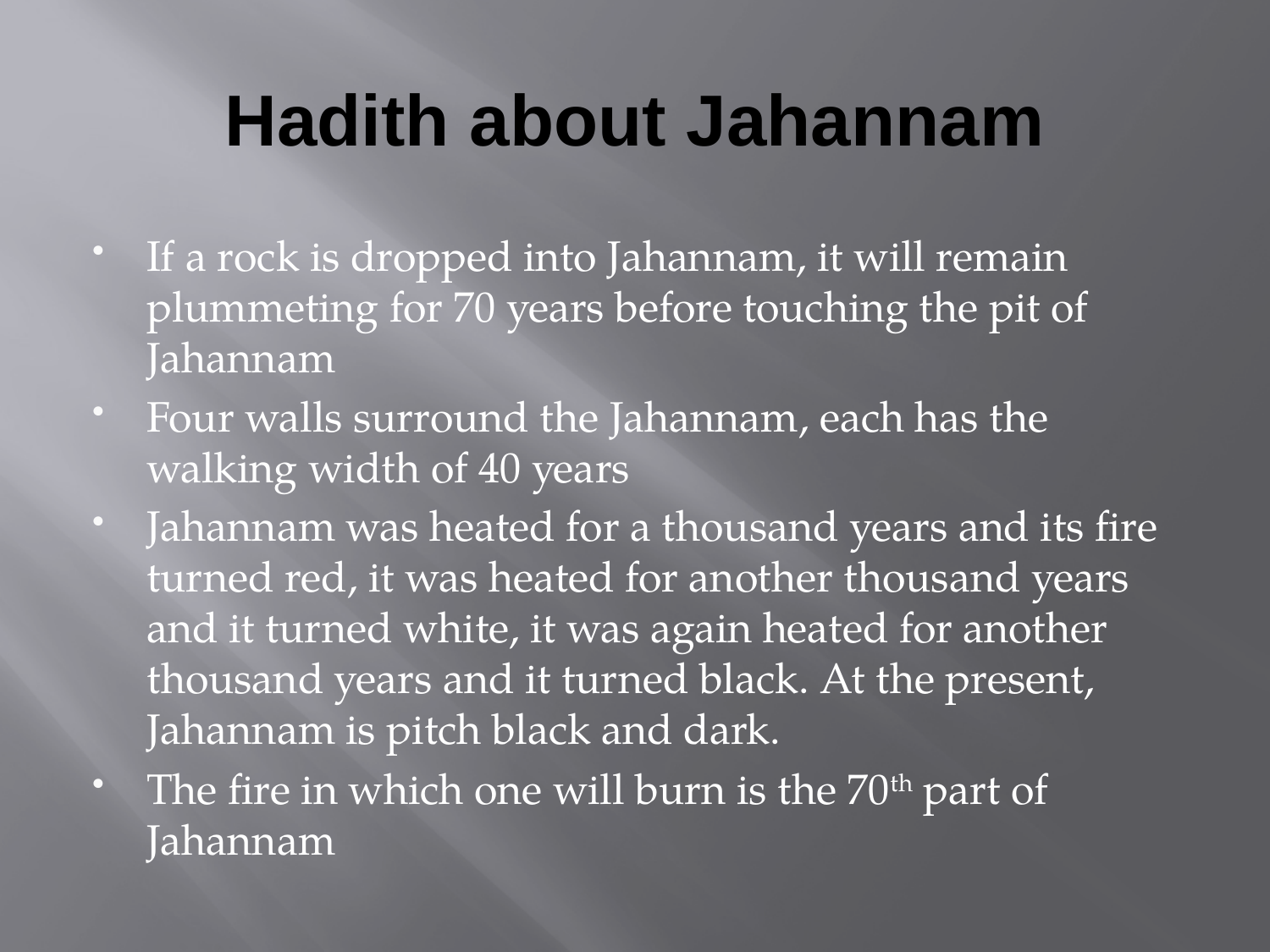

# Hadith about Jahannam
If a rock is dropped into Jahannam, it will remain plummeting for 70 years before touching the pit of Jahannam
Four walls surround the Jahannam, each has the walking width of 40 years
Jahannam was heated for a thousand years and its fire turned red, it was heated for another thousand years and it turned white, it was again heated for another thousand years and it turned black. At the present, Jahannam is pitch black and dark.
The fire in which one will burn is the 70th part of Jahannam